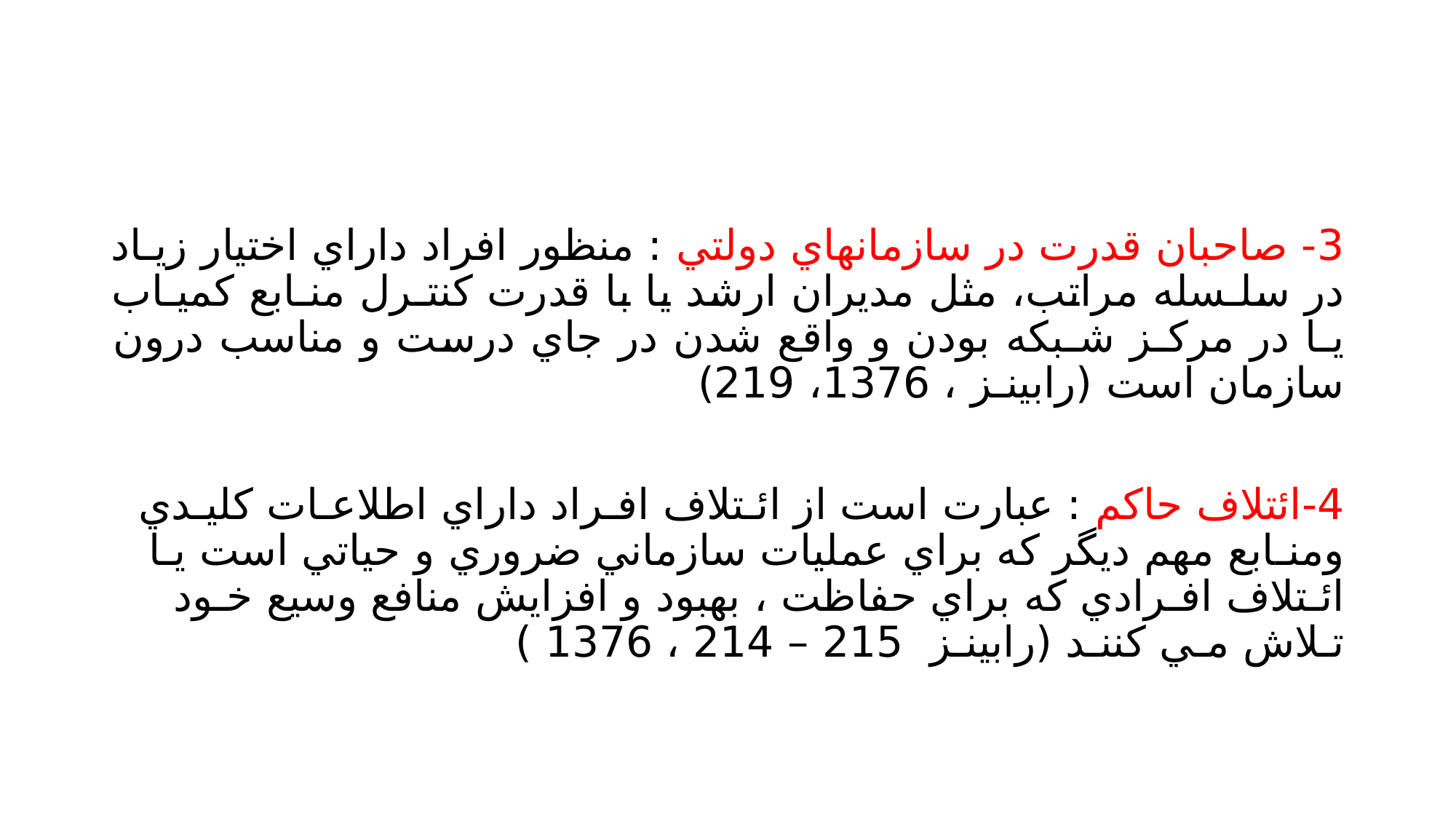

#
3- صاحبان قدرت در سازمانهاي دولتي : منظور افراد داراي اختيار زيـاد در سلـسله مراتب، مثل مديران ارشد يا با قدرت كنتـرل منـابع كميـاب يـا در مركـز شـبكه بودن و واقع شدن در جاي درست و مناسب درون سازمان است (رابينـز ، 1376، 219)

4-ائتلاف حاكم : عبارت است از ائـتلاف افـراد داراي اطلاعـات كليـدي ومنـابع مهم ديگر كه براي عمليات سازماني ضروري و حياتي است يـا ائـتلاف افـرادي كه براي حفاظت ، بهبود و افزايش منافع وسيع خـود تـلاش مـي كننـد (رابينـز  215 – 214 ، 1376 )